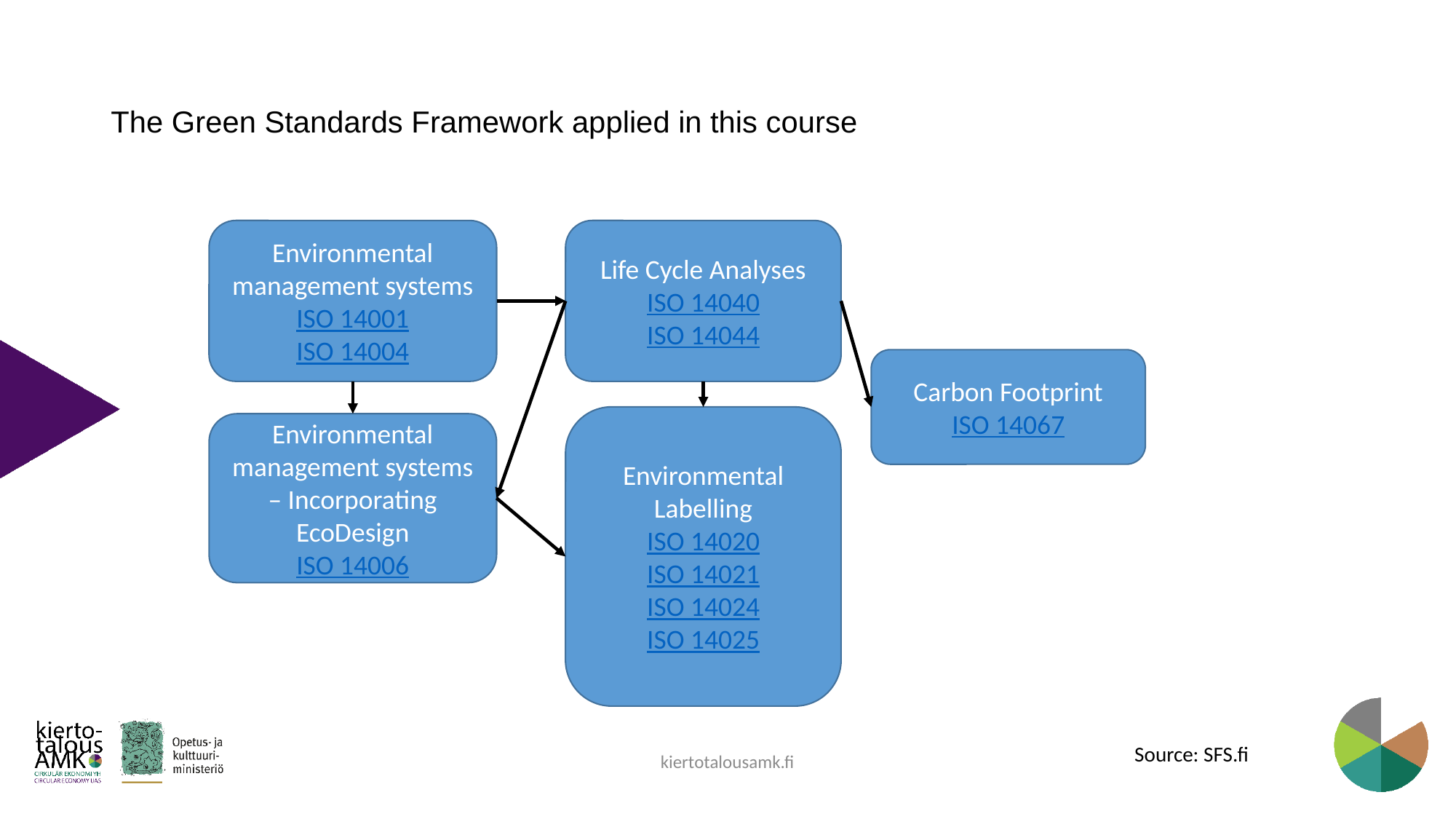

# The Green Standards Framework applied in this course
Environmental management systems
ISO 14001
ISO 14004
Life Cycle Analyses
ISO 14040
ISO 14044
Carbon Footprint
ISO 14067
Environmental Labelling
ISO 14020
ISO 14021
ISO 14024
ISO 14025
Environmental management systems – Incorporating EcoDesign
ISO 14006
Source: SFS.fi
kiertotalousamk.fi